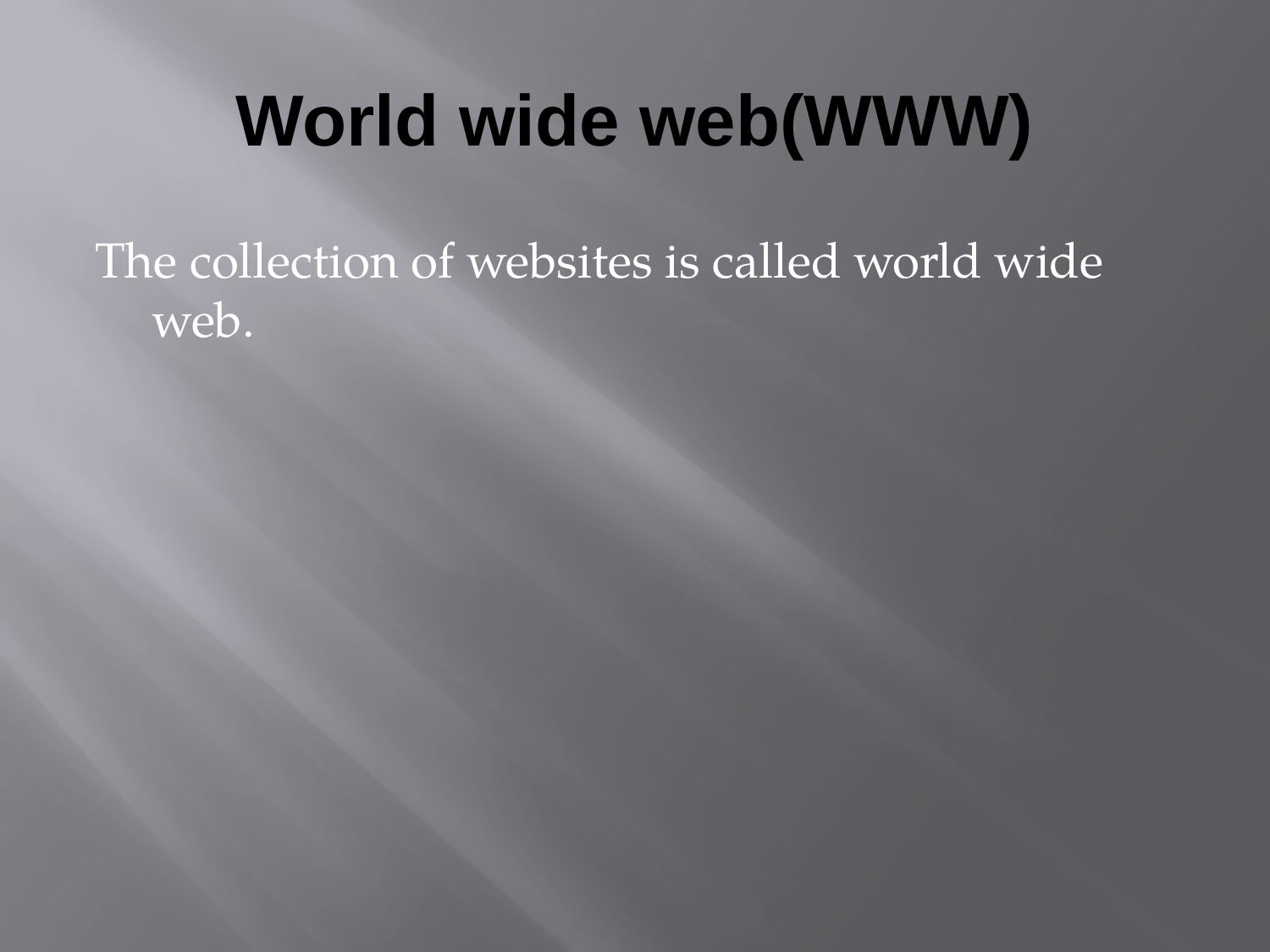

# World wide web(WWW)
The collection of websites is called world wide web.